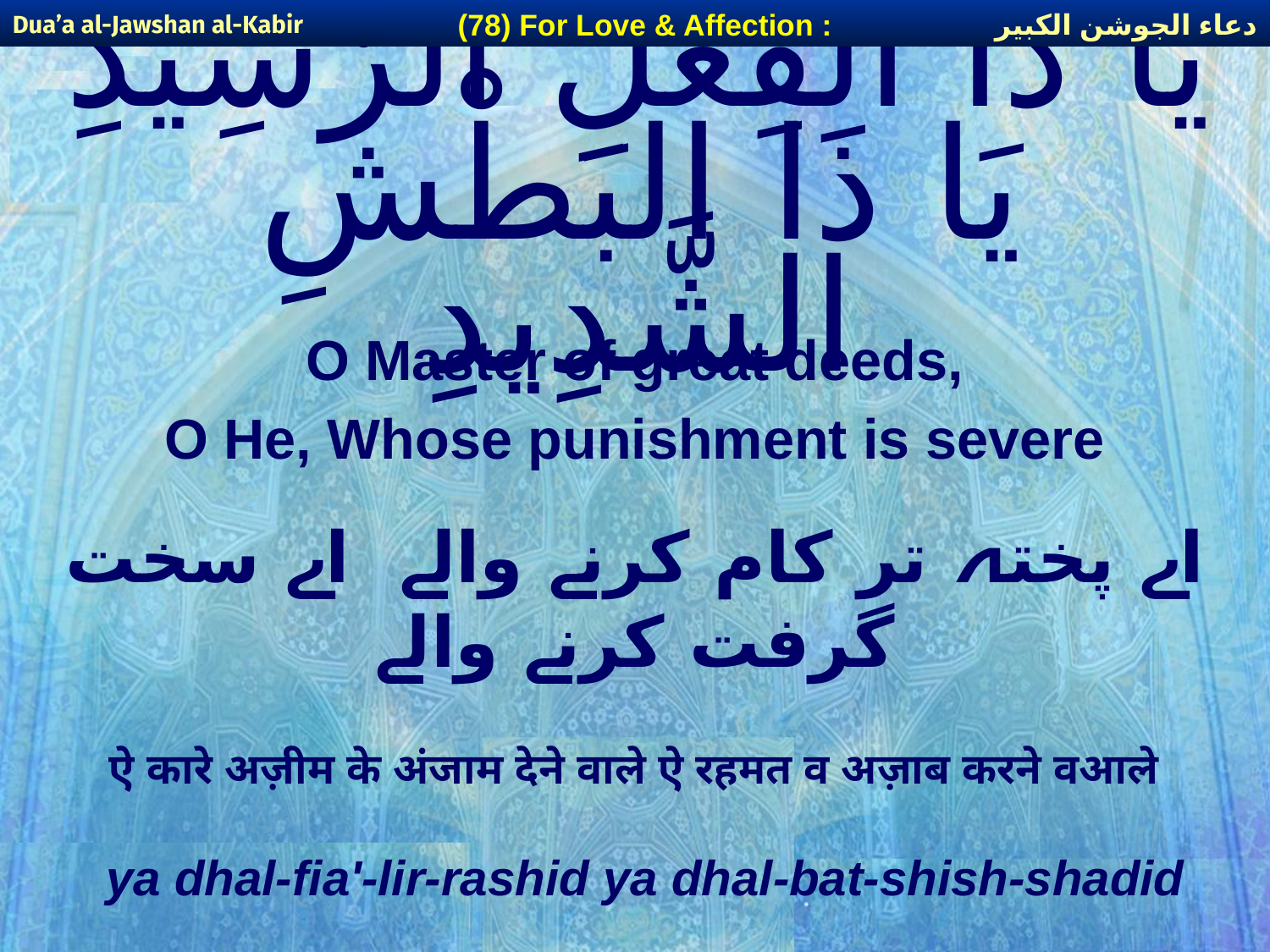

دعاء الجوشن الكبير
(78) For Love & Affection :
Dua’a al-Jawshan al-Kabir
# يَا ذْا الْفِعْلِ الرَّشِيدِ يَا ذَا البَطْشِ الشَّدِيدِ
O Master of great deeds,
O He, Whose punishment is severe
اے پختہ تر کام کرنے والے  اے سخت گرفت کرنے والے
ऐ कारे अज़ीम के अंजाम देने वाले ऐ रहमत व अज़ाब करने वआले
ya dhal-fia'-lir-rashid ya dhal-bat-shish-shadid